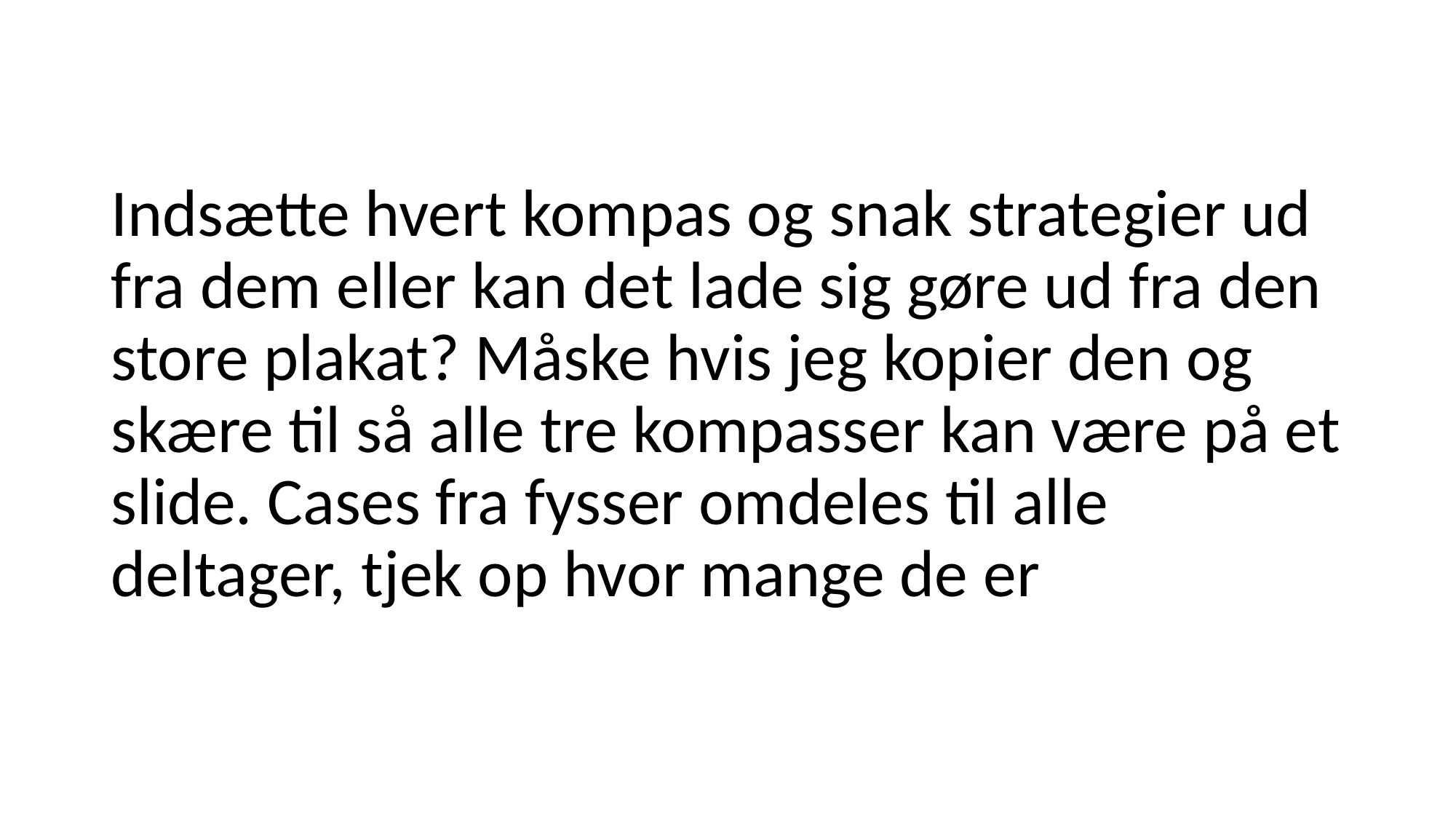

# Indsætte hvert kompas og snak strategier ud fra dem eller kan det lade sig gøre ud fra den store plakat? Måske hvis jeg kopier den og skære til så alle tre kompasser kan være på et slide. Cases fra fysser omdeles til alle deltager, tjek op hvor mange de er